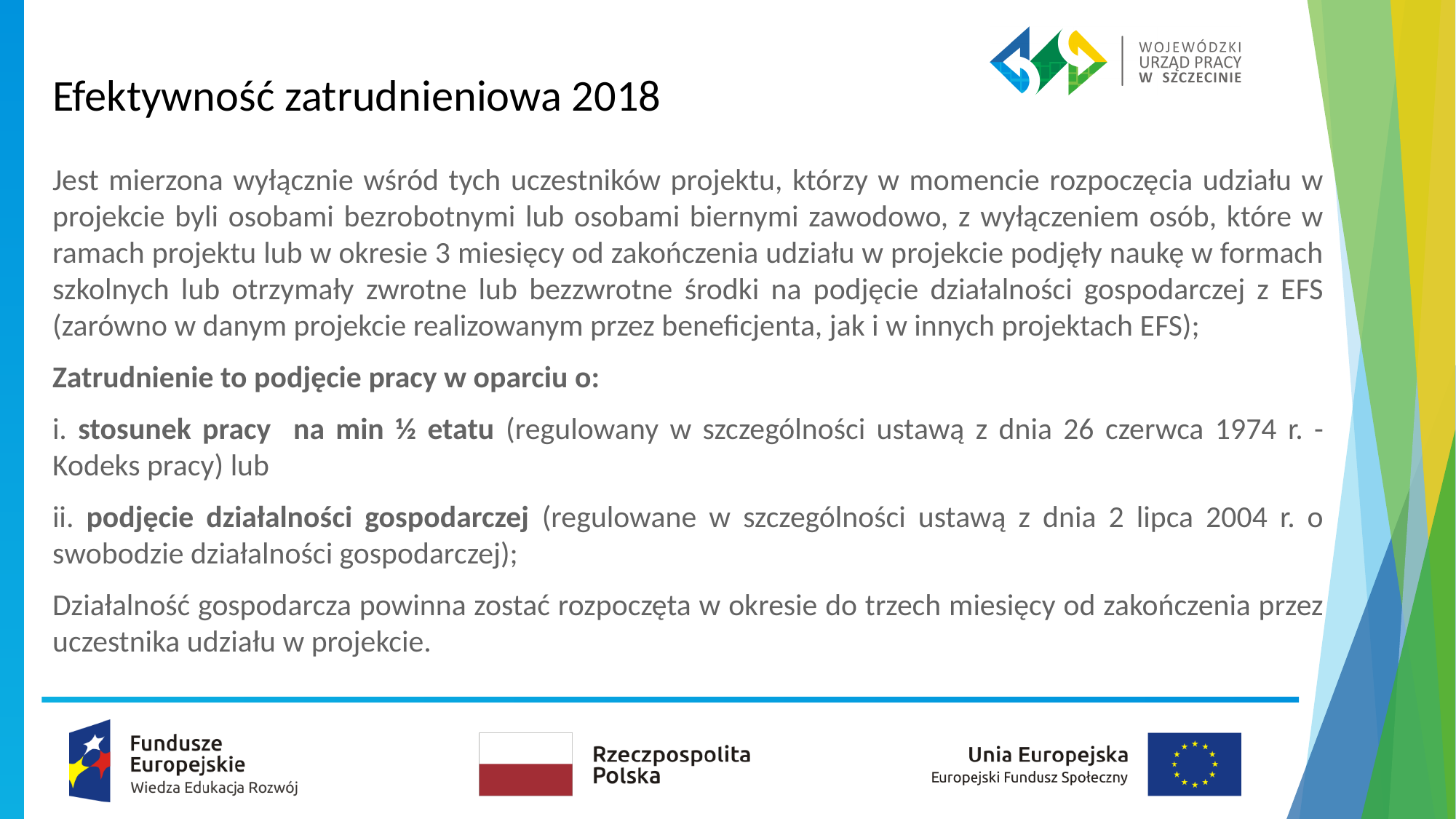

# Efektywność zatrudnieniowa 2018
Jest mierzona wyłącznie wśród tych uczestników projektu, którzy w momencie rozpoczęcia udziału w projekcie byli osobami bezrobotnymi lub osobami biernymi zawodowo, z wyłączeniem osób, które w ramach projektu lub w okresie 3 miesięcy od zakończenia udziału w projekcie podjęły naukę w formach szkolnych lub otrzymały zwrotne lub bezzwrotne środki na podjęcie działalności gospodarczej z EFS (zarówno w danym projekcie realizowanym przez beneficjenta, jak i w innych projektach EFS);
Zatrudnienie to podjęcie pracy w oparciu o:
i. stosunek pracy  na min ½ etatu (regulowany w szczególności ustawą z dnia 26 czerwca 1974 r. - Kodeks pracy) lub
ii. podjęcie działalności gospodarczej (regulowane w szczególności ustawą z dnia 2 lipca 2004 r. o swobodzie działalności gospodarczej);
Działalność gospodarcza powinna zostać rozpoczęta w okresie do trzech miesięcy od zakończenia przez uczestnika udziału w projekcie.